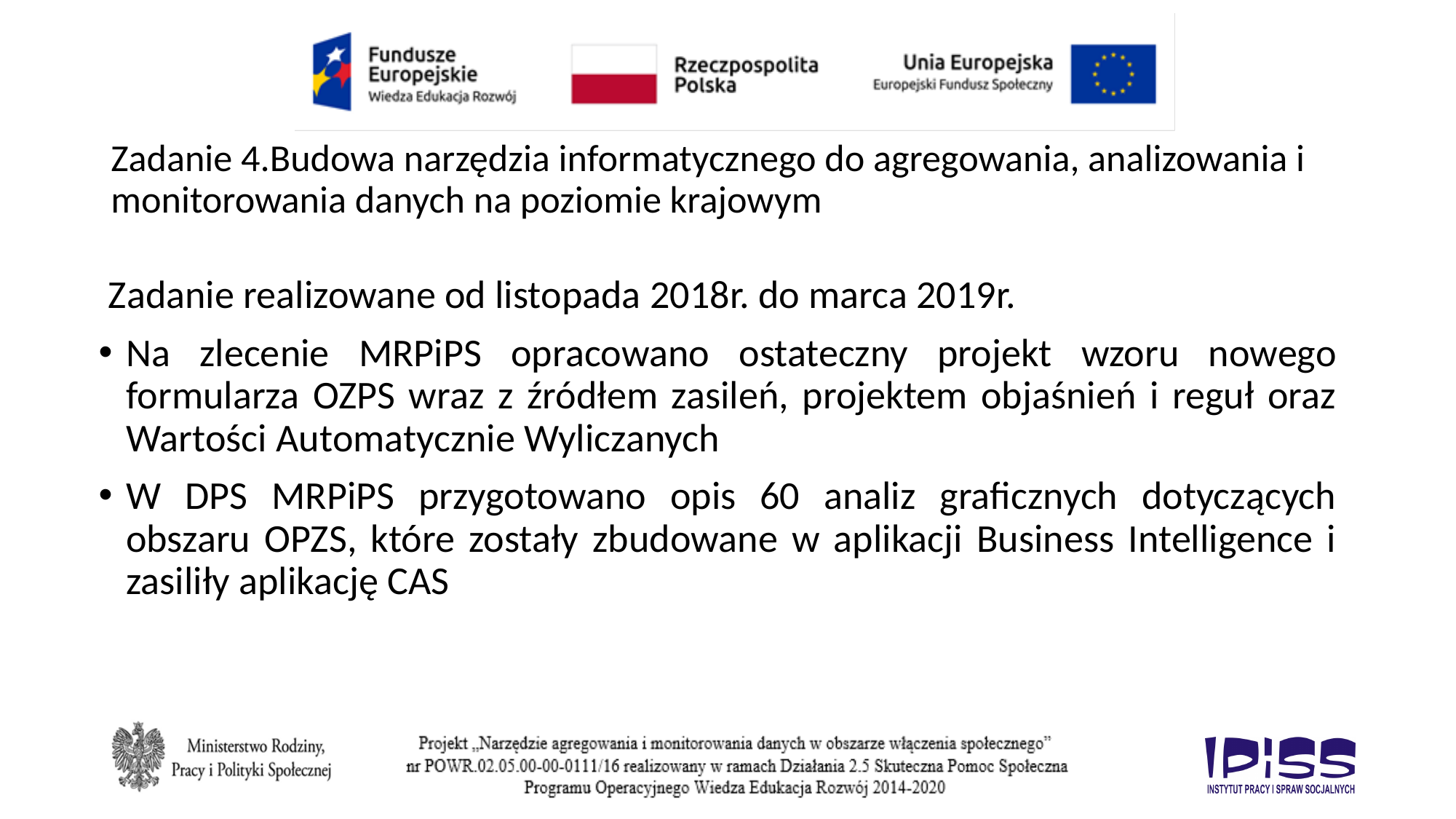

# Zadanie 4.Budowa narzędzia informatycznego do agregowania, analizowania i monitorowania danych na poziomie krajowym
 Zadanie realizowane od listopada 2018r. do marca 2019r.
Na zlecenie MRPiPS opracowano ostateczny projekt wzoru nowego formularza OZPS wraz z źródłem zasileń, projektem objaśnień i reguł oraz Wartości Automatycznie Wyliczanych
W DPS MRPiPS przygotowano opis 60 analiz graficznych dotyczących obszaru OPZS, które zostały zbudowane w aplikacji Business Intelligence i zasiliły aplikację CAS